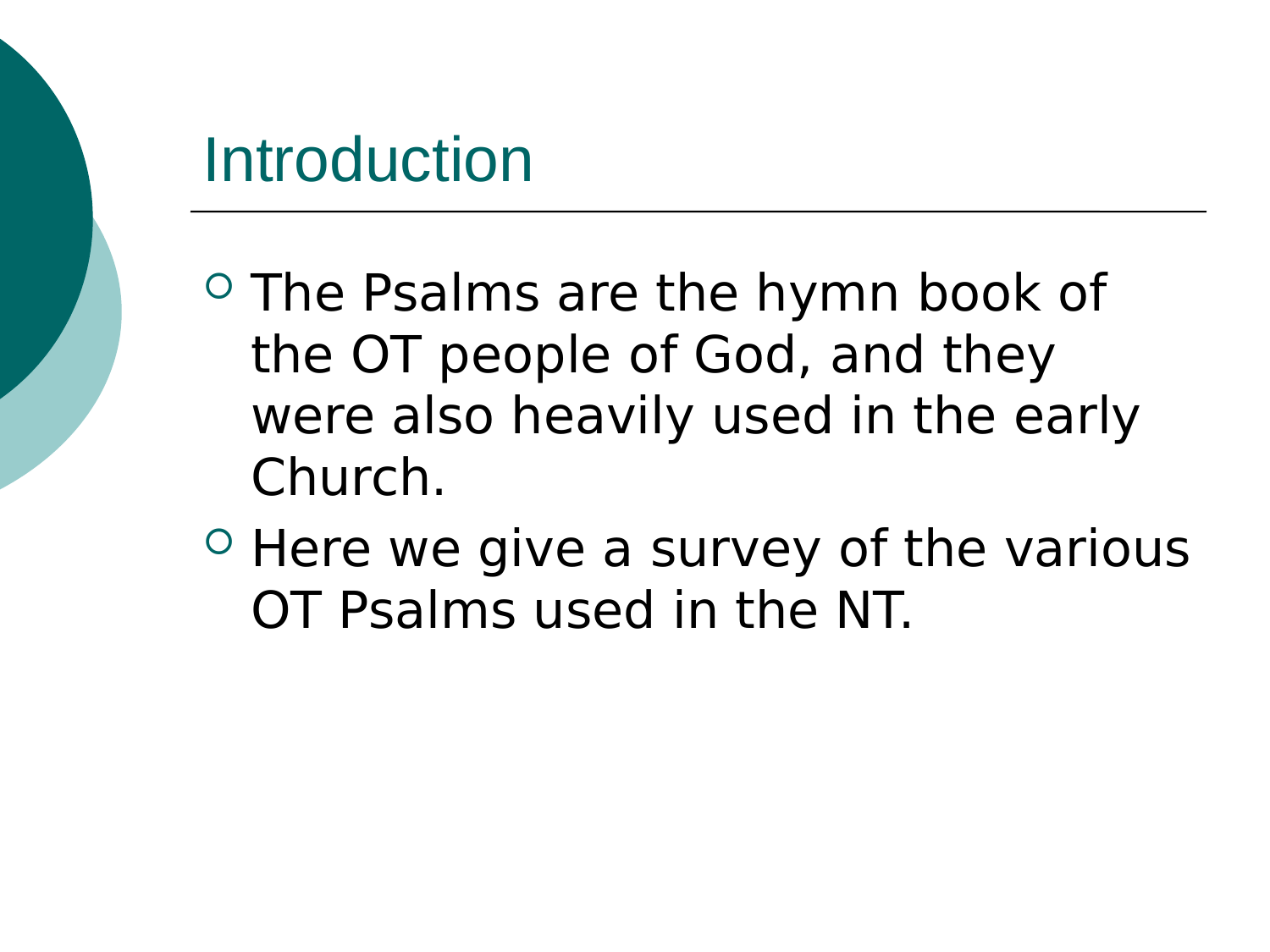

# Introduction
The Psalms are the hymn book of the OT people of God, and they were also heavily used in the early Church.
Here we give a survey of the various OT Psalms used in the NT.